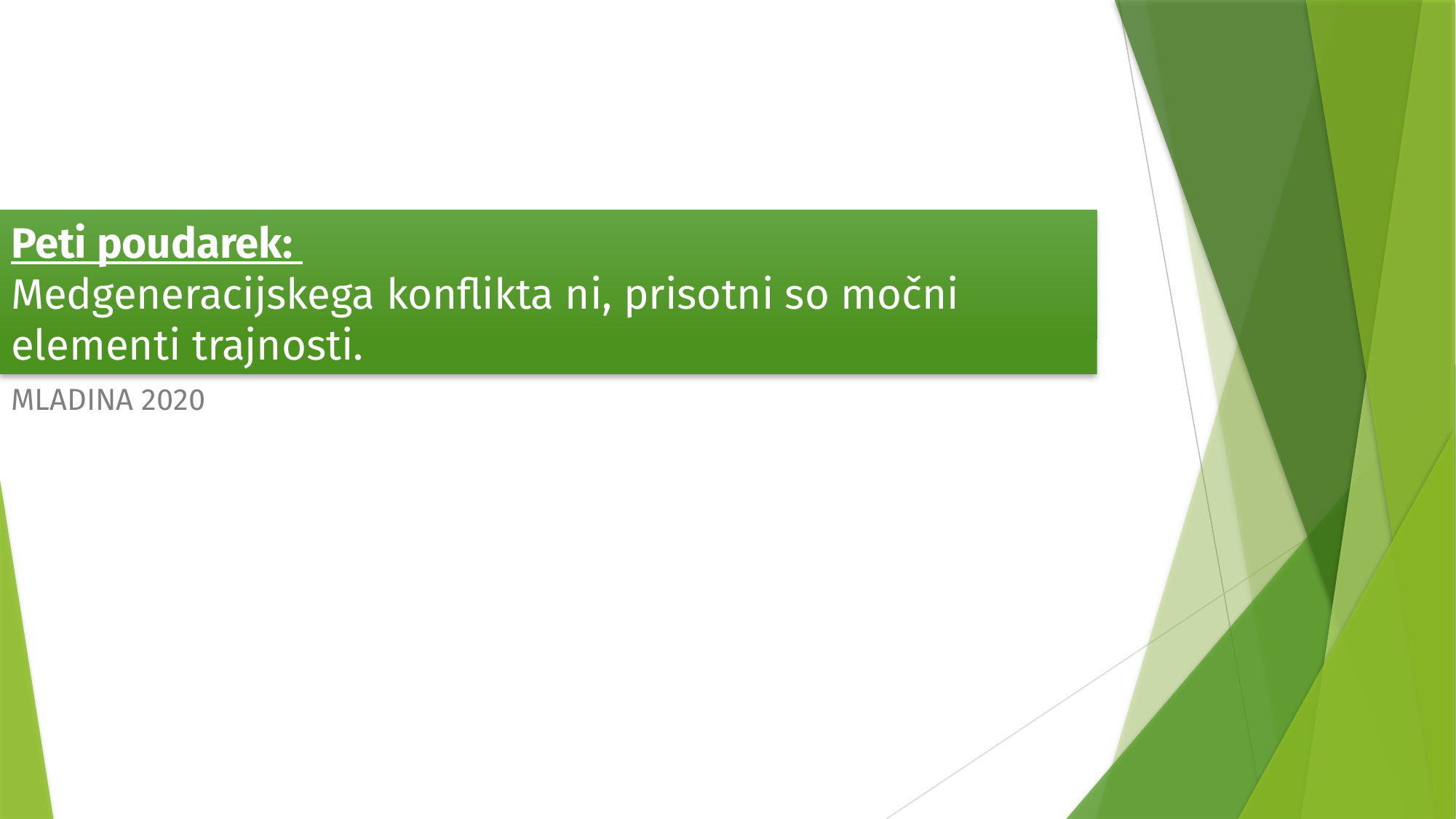

Peti poudarek:
Medgeneracijskega konflikta ni, prisotni so močni elementi trajnosti.
MLADINA 2020